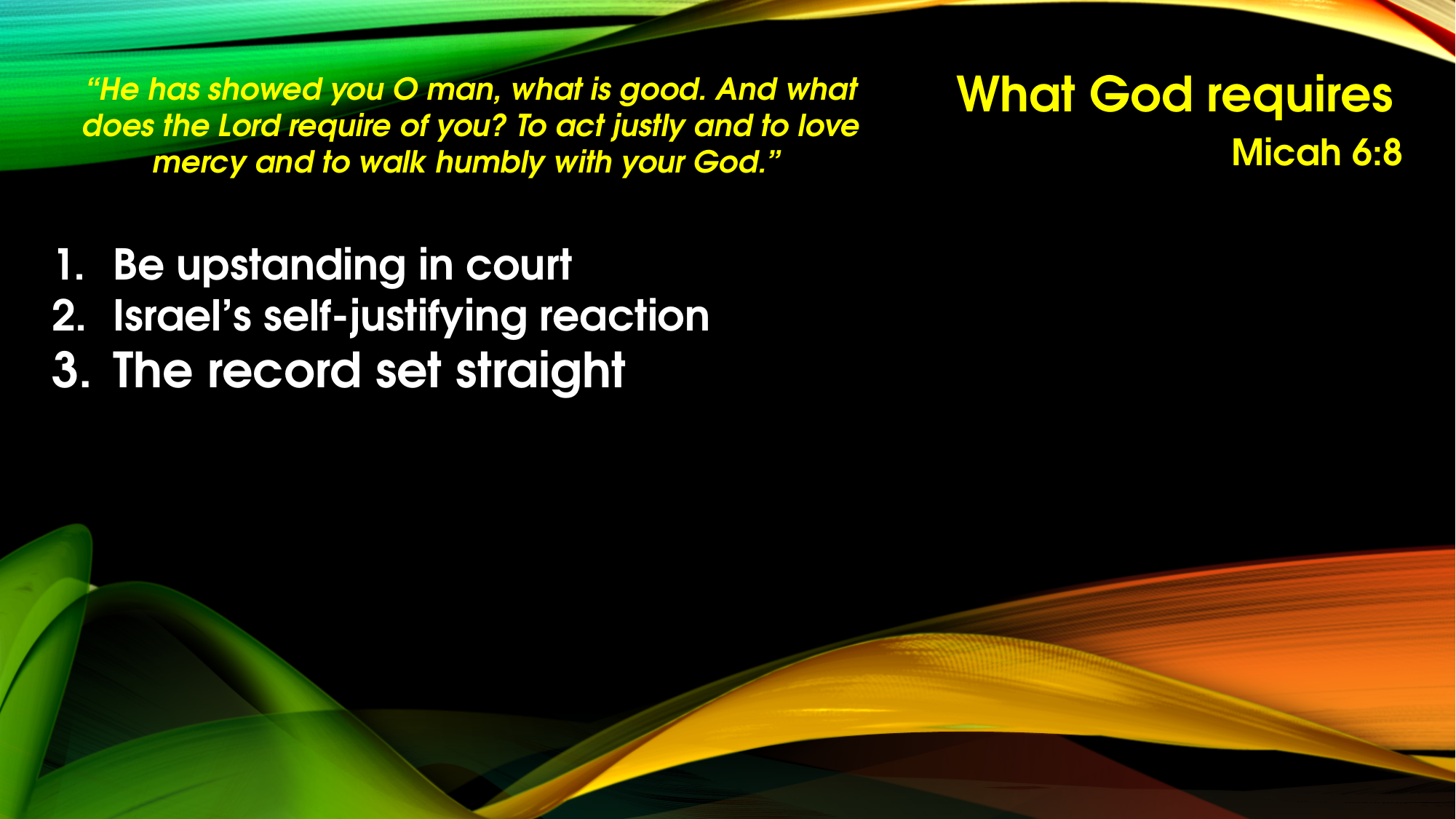

“He has showed you O man, what is good. And what does the Lord require of you? To act justly and to love mercy and to walk humbly with your God.”
# What God requires
Micah 6:8
Be upstanding in court
Israel’s self-justifying reaction
The record set straight